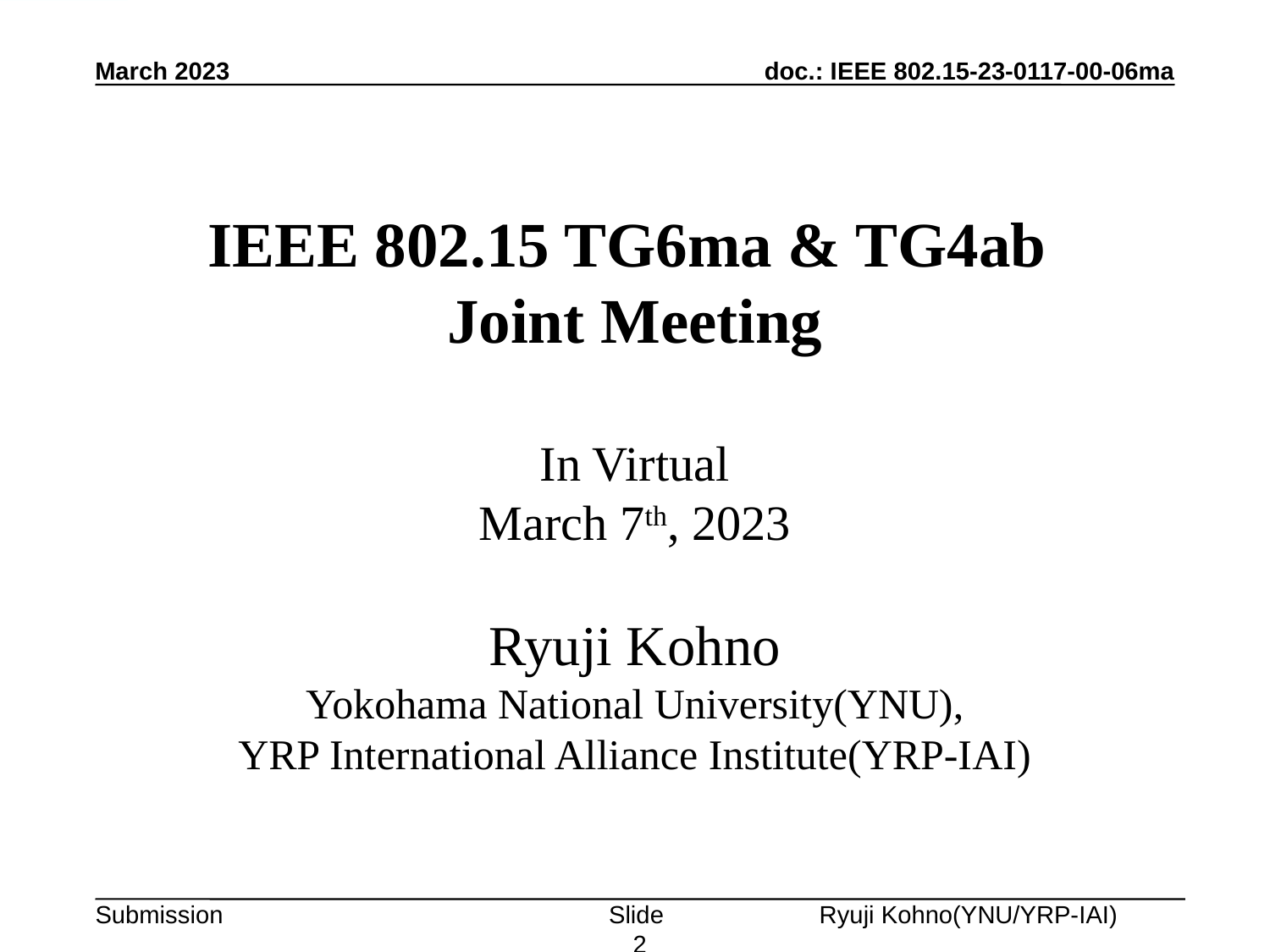

March 2023
# IEEE 802.15 TG6ma & TG4ab Joint Meeting In Virtual March 7th, 2023 Ryuji Kohno Yokohama National University(YNU), YRP International Alliance Institute(YRP-IAI)
Slide 2